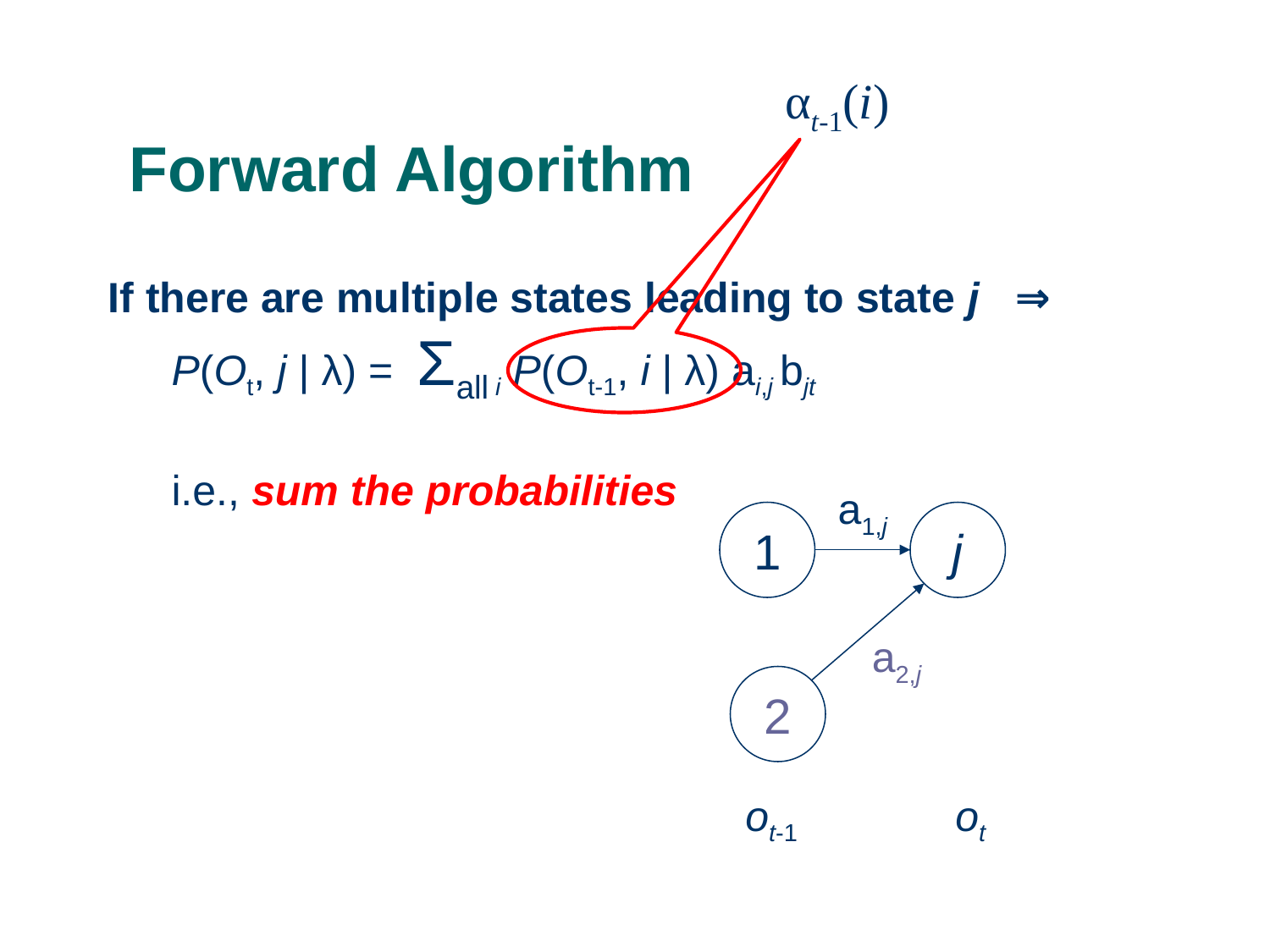

αt-1(i)
# Forward Algorithm
If there are multiple states leading to state j   ⇒
P(Ot, j | λ) =  Σall i P(Ot-1, i | λ) ai,j bjt

i.e., sum the probabilities

a1,j
1
j
a2,j
2
ot-1
ot